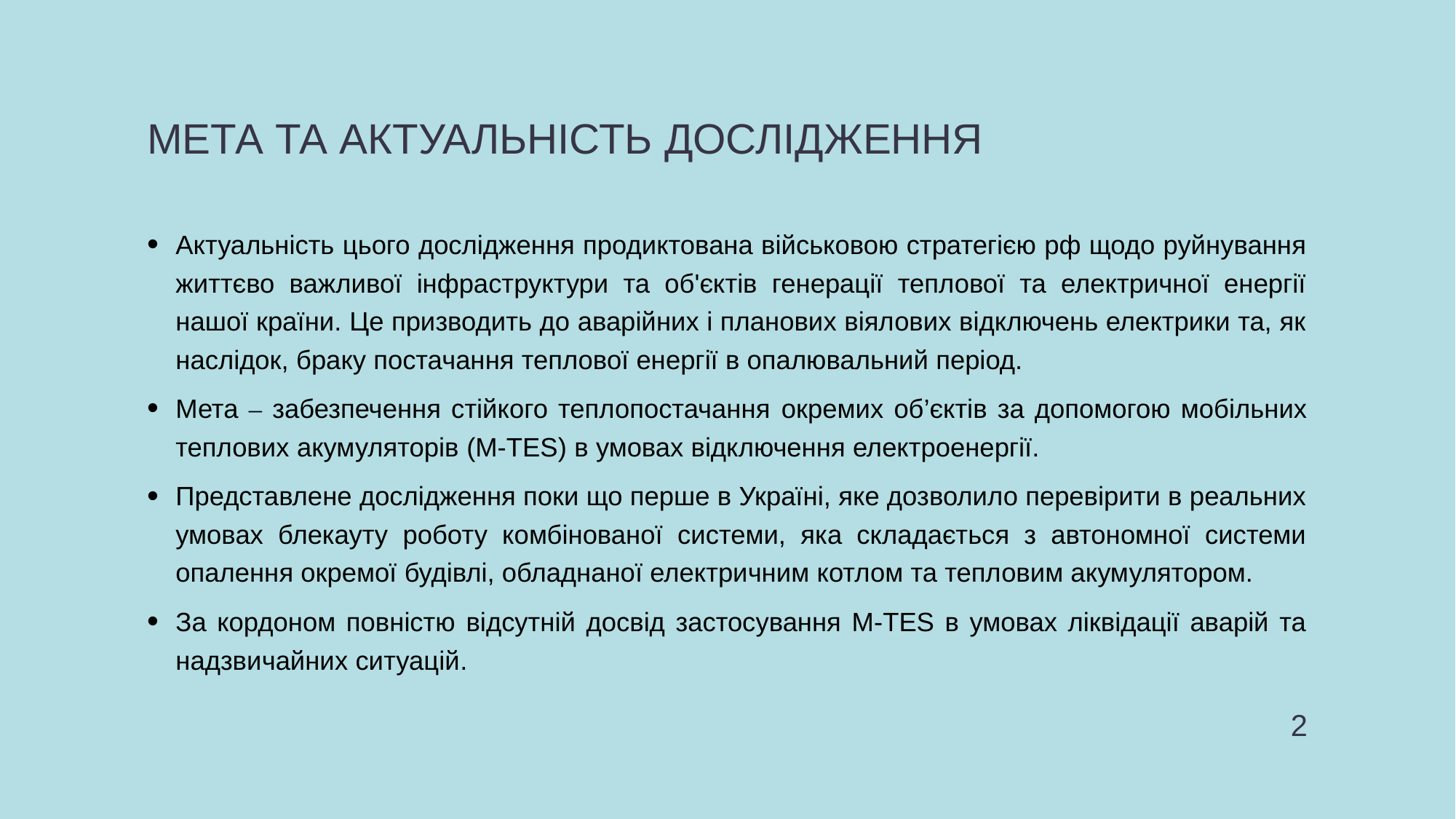

# Мета та Актуальність дослідження
Актуальність цього дослідження продиктована військовою стратегією рф щодо руйнування життєво важливої інфраструктури та об'єктів генерації теплової та електричної енергії нашої країни. Це призводить до аварійних і планових віялових відключень електрики та, як наслідок, браку постачання теплової енергії в опалювальний період.
Мета ‒ забезпечення стійкого теплопостачання окремих об’єктів за допомогою мобільних теплових акумуляторів (M-TES) в умовах відключення електроенергії.
Представлене дослідження поки що перше в Україні, яке дозволило перевірити в реальних умовах блекауту роботу комбінованої системи, яка складається з автономної системи опалення окремої будівлі, обладнаної електричним котлом та тепловим акумулятором.
За кордоном повністю відсутній досвід застосування M-TES в умовах ліквідації аварій та надзвичайних ситуацій.
2